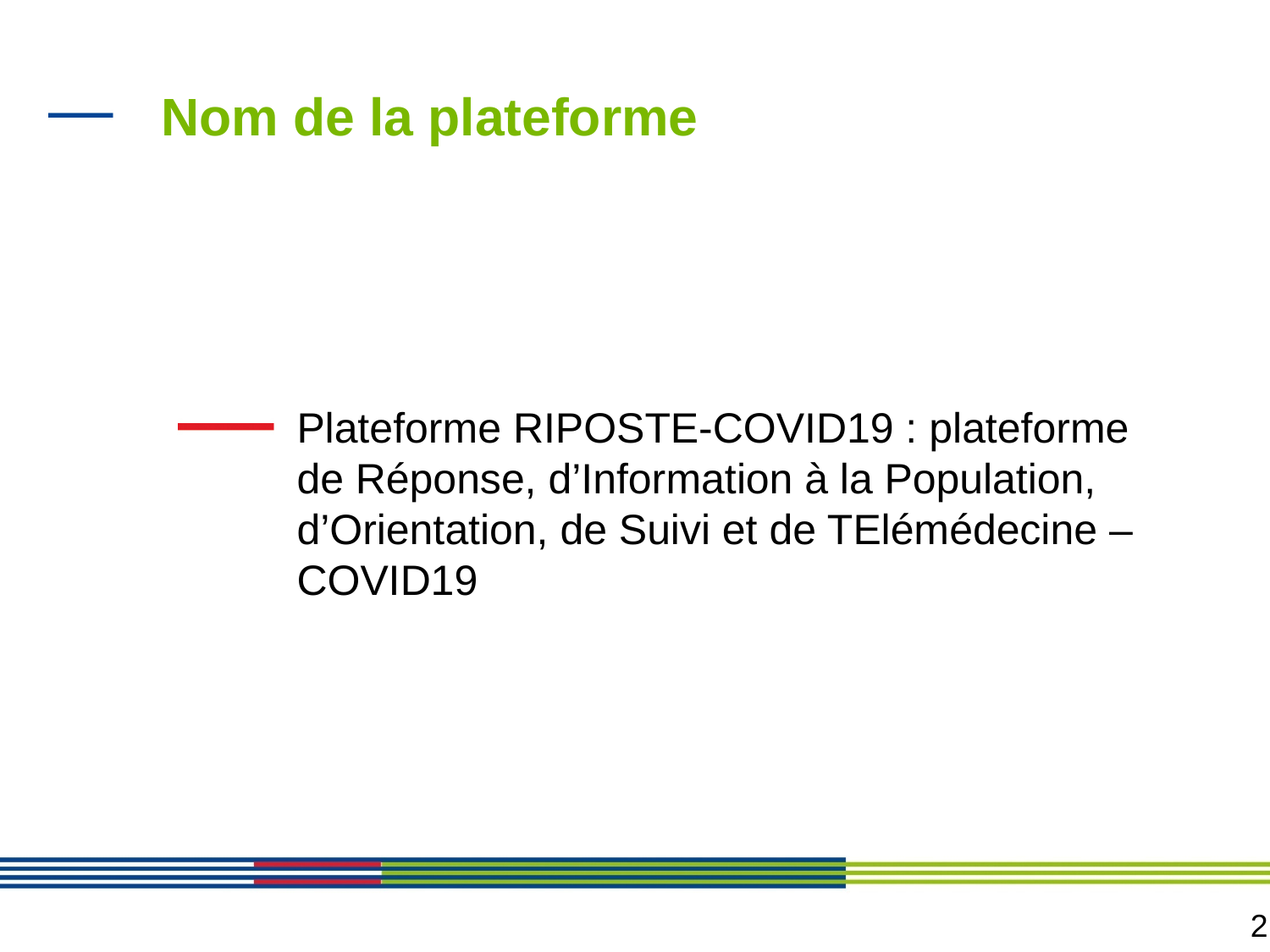

# Nom de la plateforme

Plateforme RIPOSTE-COVID19 : plateforme de Réponse, d’Information à la Population, d’Orientation, de Suivi et de TElémédecine – COVID19